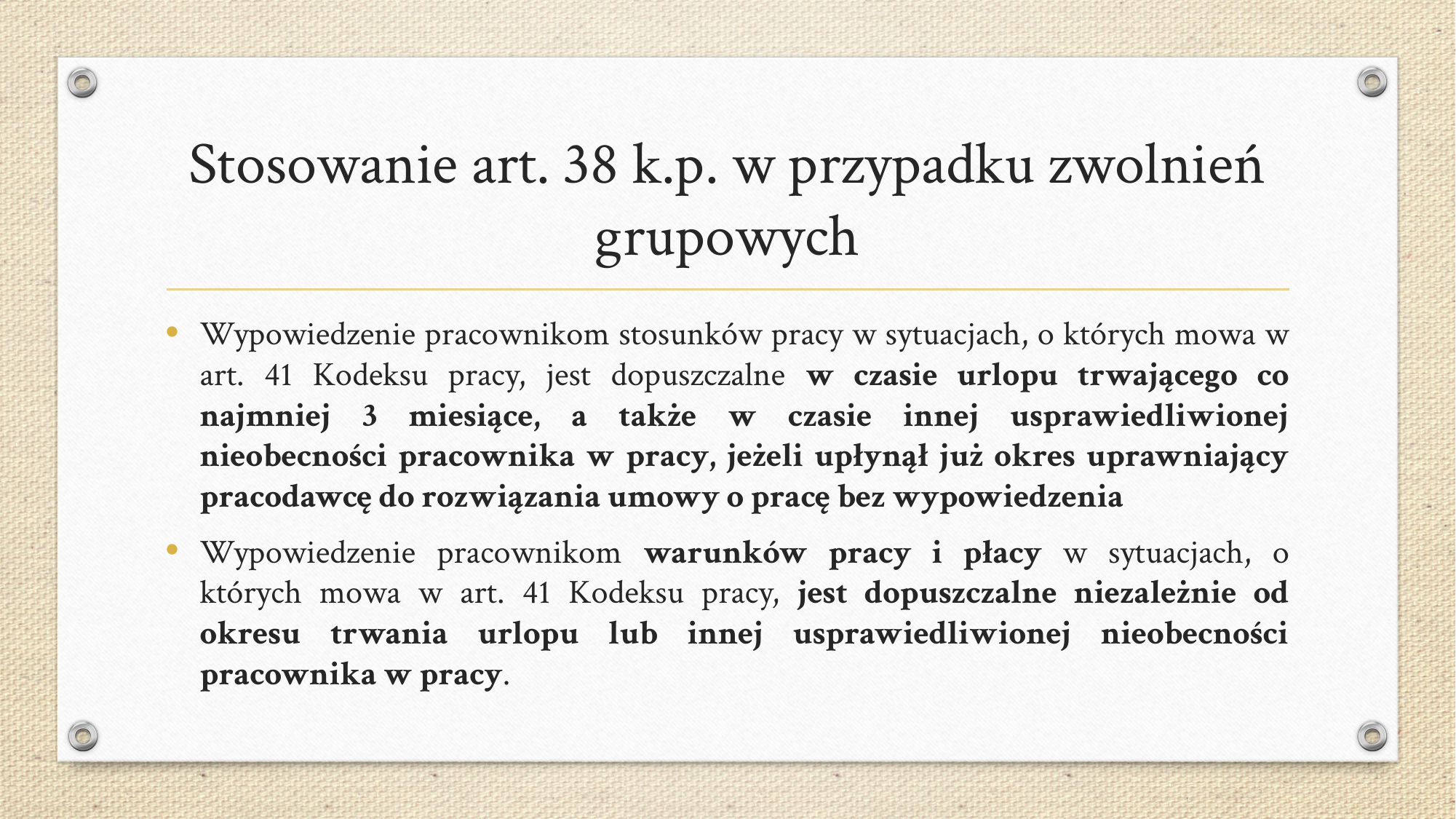

# Stosowanie art. 38 k.p. w przypadku zwolnień grupowych
Wypowiedzenie pracownikom stosunków pracy w sytuacjach, o których mowa w art. 41 Kodeksu pracy, jest dopuszczalne w czasie urlopu trwającego co najmniej 3 miesiące, a także w czasie innej usprawiedliwionej nieobecności pracownika w pracy, jeżeli upłynął już okres uprawniający pracodawcę do rozwiązania umowy o pracę bez wypowiedzenia
Wypowiedzenie pracownikom warunków pracy i płacy w sytuacjach, o których mowa w art. 41 Kodeksu pracy, jest dopuszczalne niezależnie od okresu trwania urlopu lub innej usprawiedliwionej nieobecności pracownika w pracy.